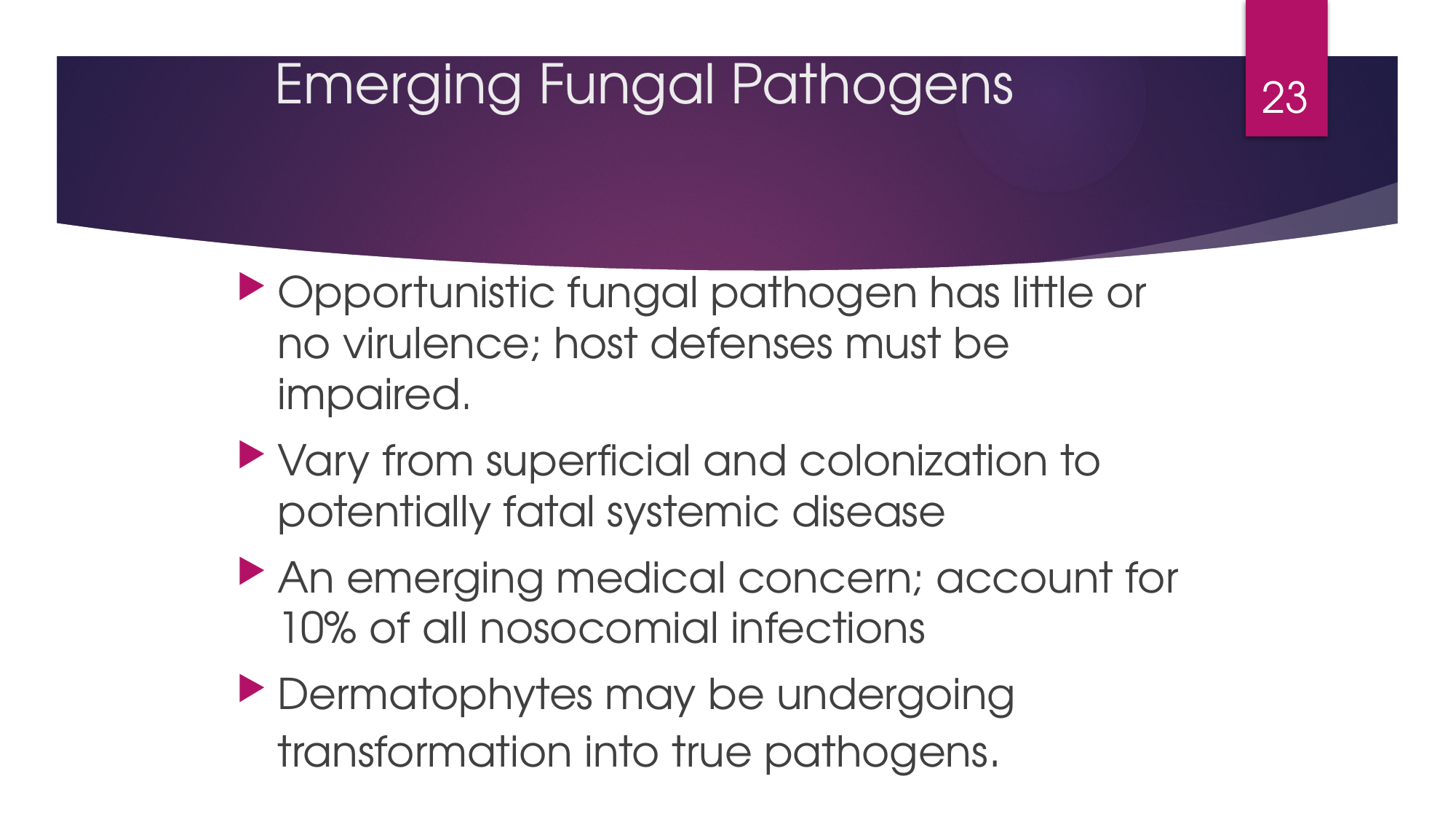

# Emerging Fungal Pathogens
23
Opportunistic fungal pathogen has little or no virulence; host defenses must be impaired.
Vary from superficial and colonization to potentially fatal systemic disease
An emerging medical concern; account for 10% of all nosocomial infections
Dermatophytes may be undergoing transformation into true pathogens.